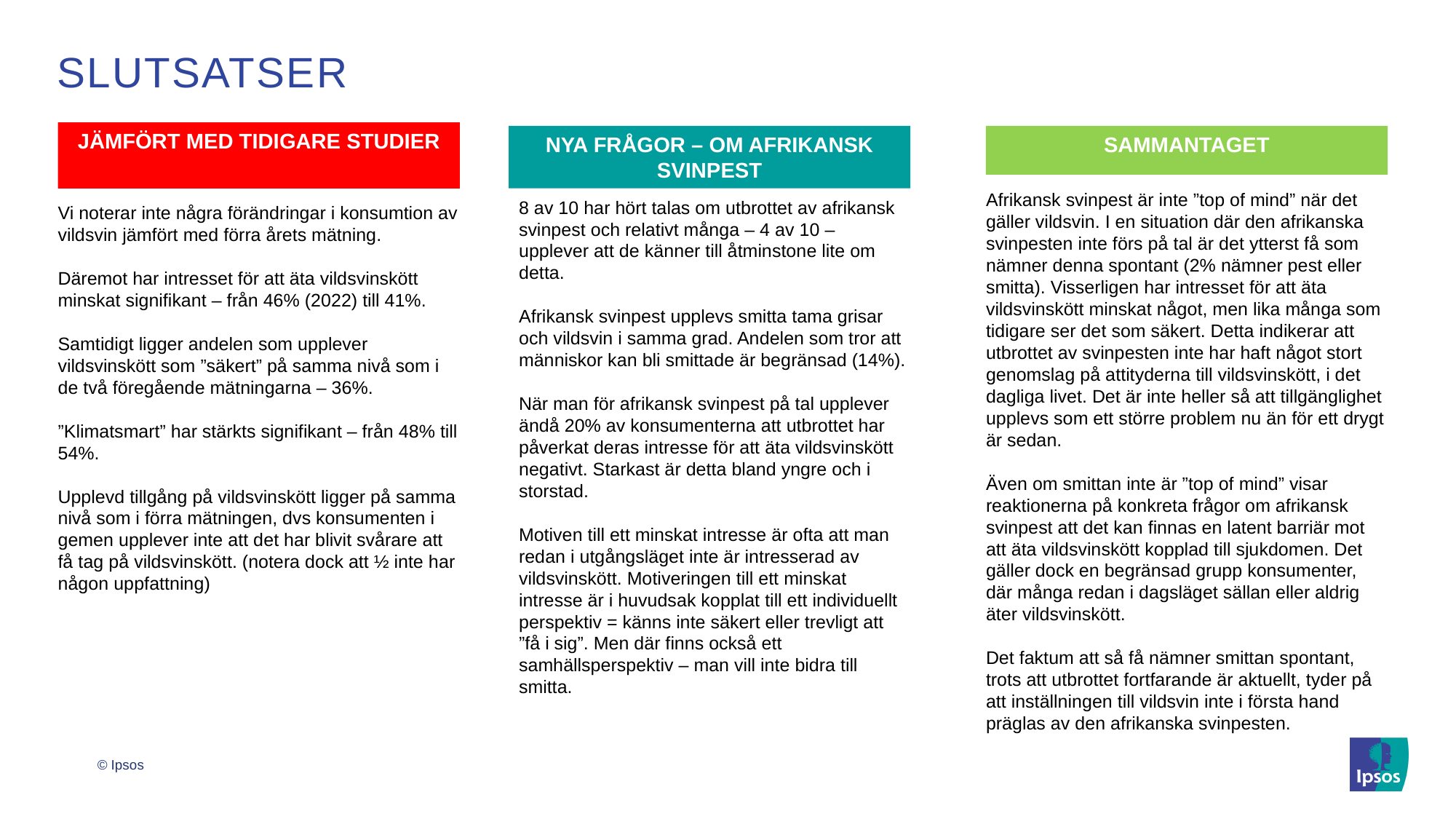

# Slutsatser
Jämfört med tidigare studier
Nya frågor – om Afrikansk svinpest
sammantaget
Afrikansk svinpest är inte ”top of mind” när det gäller vildsvin. I en situation där den afrikanska svinpesten inte förs på tal är det ytterst få som nämner denna spontant (2% nämner pest eller smitta). Visserligen har intresset för att äta vildsvinskött minskat något, men lika många som tidigare ser det som säkert. Detta indikerar att utbrottet av svinpesten inte har haft något stort genomslag på attityderna till vildsvinskött, i det dagliga livet. Det är inte heller så att tillgänglighet upplevs som ett större problem nu än för ett drygt är sedan.

Även om smittan inte är ”top of mind” visar  reaktionerna på konkreta frågor om afrikansk svinpest att det kan finnas en latent barriär mot att äta vildsvinskött kopplad till sjukdomen. Det gäller dock en begränsad grupp konsumenter, där många redan i dagsläget sällan eller aldrig äter vildsvinskött.

Det faktum att så få nämner smittan spontant, trots att utbrottet fortfarande är aktuellt, tyder på att inställningen till vildsvin inte i första hand präglas av den afrikanska svinpesten.
8 av 10 har hört talas om utbrottet av afrikansk svinpest och relativt många – 4 av 10 – upplever att de känner till åtminstone lite om detta.

Afrikansk svinpest upplevs smitta tama grisar och vildsvin i samma grad. Andelen som tror att människor kan bli smittade är begränsad (14%).

När man för afrikansk svinpest på tal upplever ändå 20% av konsumenterna att utbrottet har påverkat deras intresse för att äta vildsvinskött negativt. Starkast är detta bland yngre och i storstad.

Motiven till ett minskat intresse är ofta att man redan i utgångsläget inte är intresserad av vildsvinskött. Motiveringen till ett minskat intresse är i huvudsak kopplat till ett individuellt perspektiv = känns inte säkert eller trevligt att ”få i sig”. Men där finns också ett samhällsperspektiv – man vill inte bidra till smitta.
Vi noterar inte några förändringar i konsumtion av vildsvin jämfört med förra årets mätning.

Däremot har intresset för att äta vildsvinskött minskat signifikant – från 46% (2022) till 41%.

Samtidigt ligger andelen som upplever vildsvinskött som ”säkert” på samma nivå som i de två föregående mätningarna – 36%.

”Klimatsmart” har stärkts signifikant – från 48% till 54%.

Upplevd tillgång på vildsvinskött ligger på samma nivå som i förra mätningen, dvs konsumenten i gemen upplever inte att det har blivit svårare att få tag på vildsvinskött. (notera dock att ½ inte har någon uppfattning)